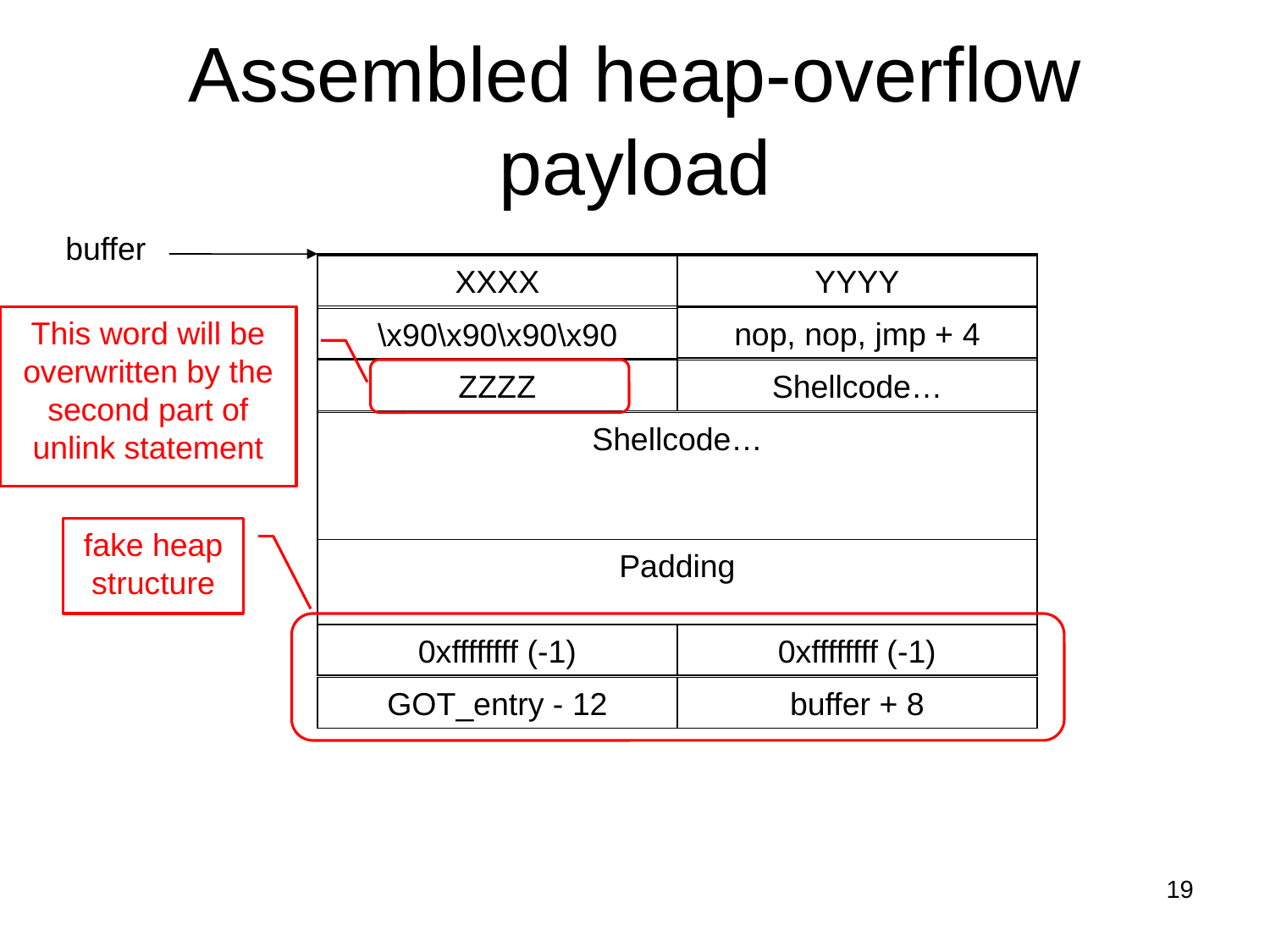

# Assembled heap-overflow payload
buffer

XXXX
YYYY
This word will be overwritten by the second part of unlink statement
nop, nop, jmp + 4
\x90\x90\x90\x90

ZZZZ
Shellcode…
Shellcode…
fake heap structure
Padding

0xffffffff (-1)
0xffffffff (-1)
GOT_entry - 12
buffer + 8
19